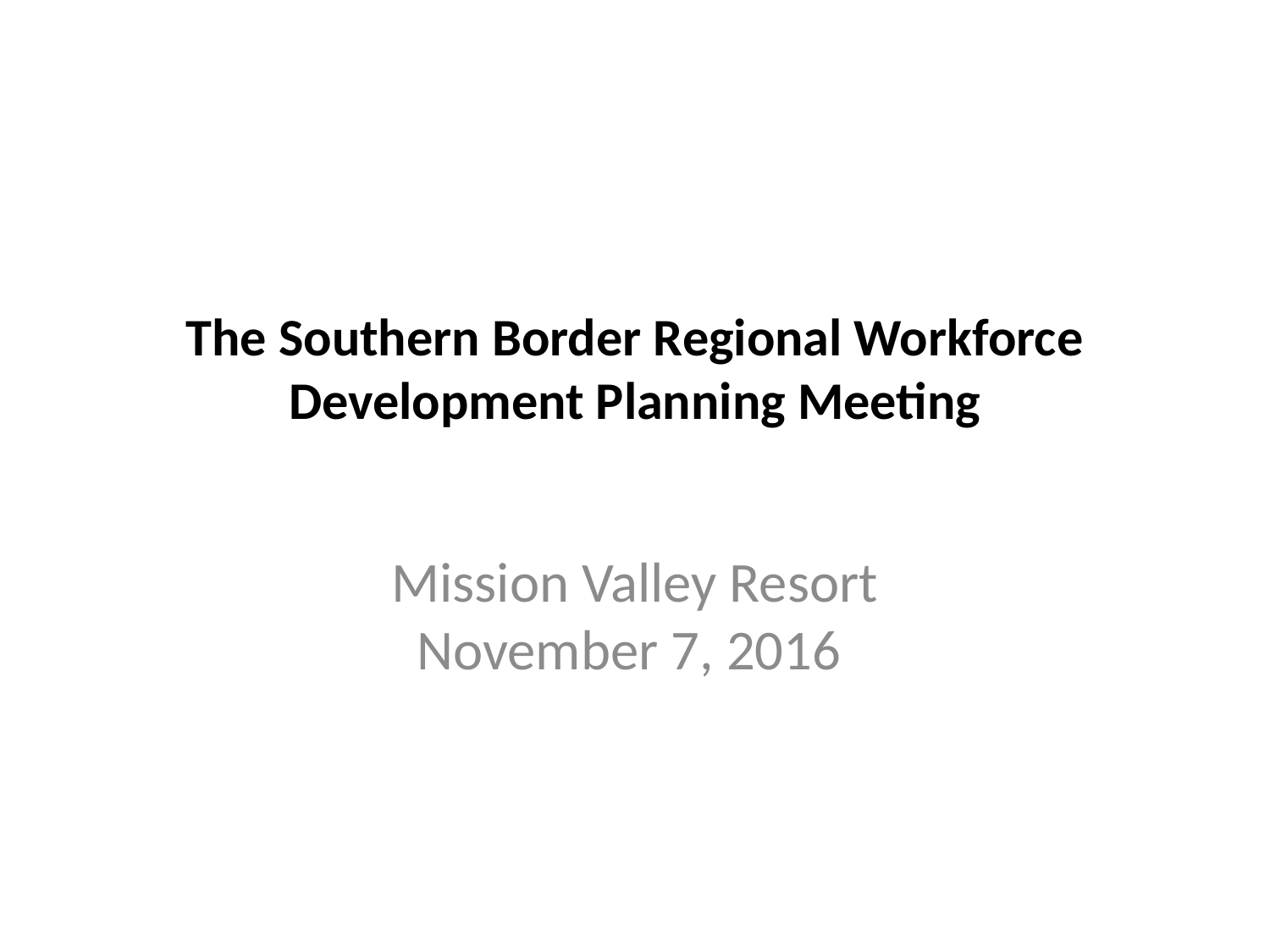

# The Southern Border Regional Workforce Development Planning Meeting
Mission Valley Resort
November 7, 2016